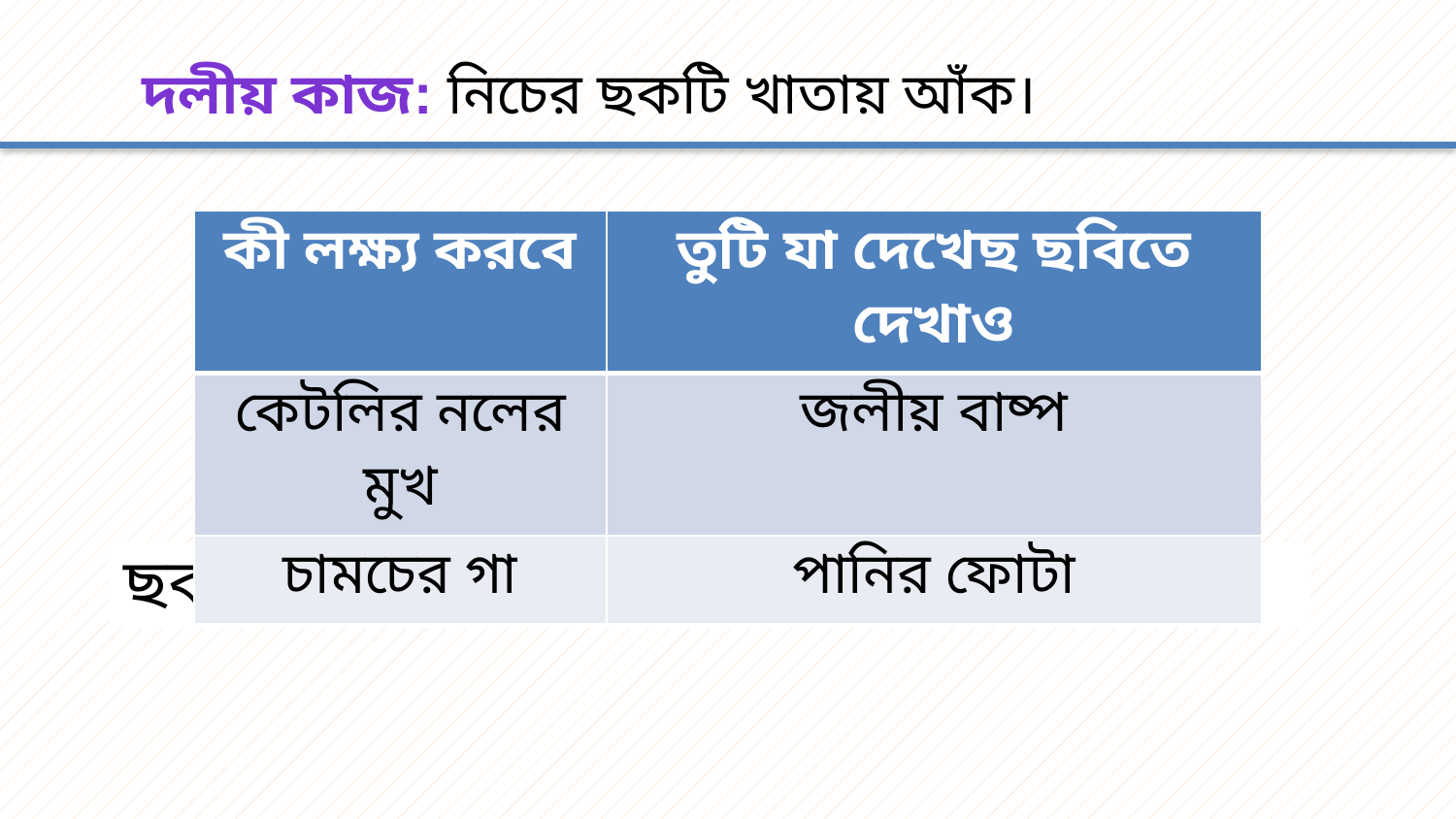

দলীয় কাজ: নিচের ছকটি খাতায় আঁক।
| কী লক্ষ্য করবে | তুটি যা দেখেছ ছবিতে দেখাও |
| --- | --- |
| কেটলির নলের মুখ | জলীয় বাষ্প |
| চামচের গা | পানির ফোটা |
ছকটি তোমাদের খাতায় আঁক।